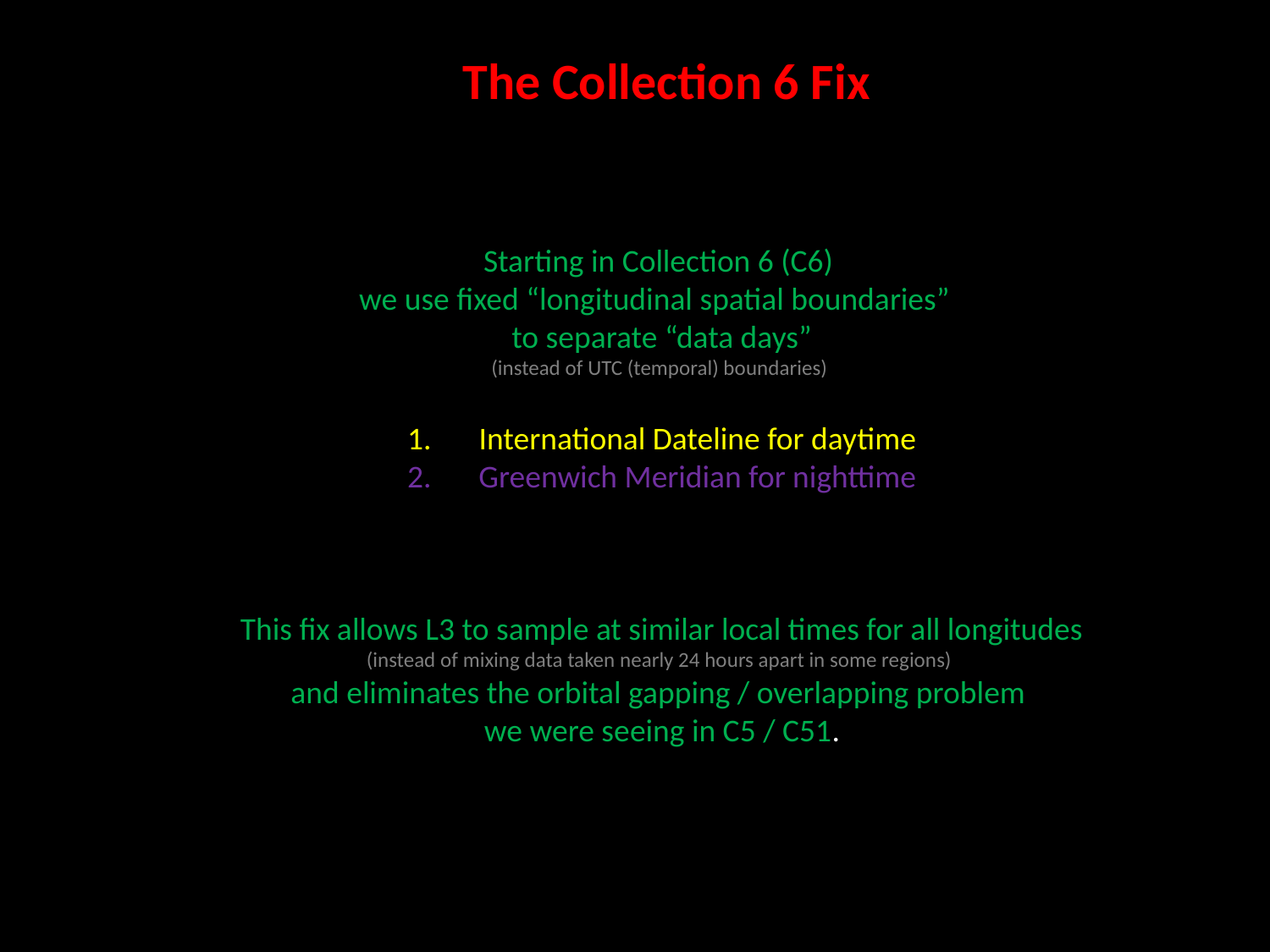

The Collection 6 Fix

Starting in Collection 6 (C6)
we use fixed “longitudinal spatial boundaries”
to separate “data days”
(instead of UTC (temporal) boundaries)

International Dateline for daytime
Greenwich Meridian for nighttime

This fix allows L3 to sample at similar local times for all longitudes
(instead of mixing data taken nearly 24 hours apart in some regions)
and eliminates the orbital gapping / overlapping problem
we were seeing in C5 / C51.